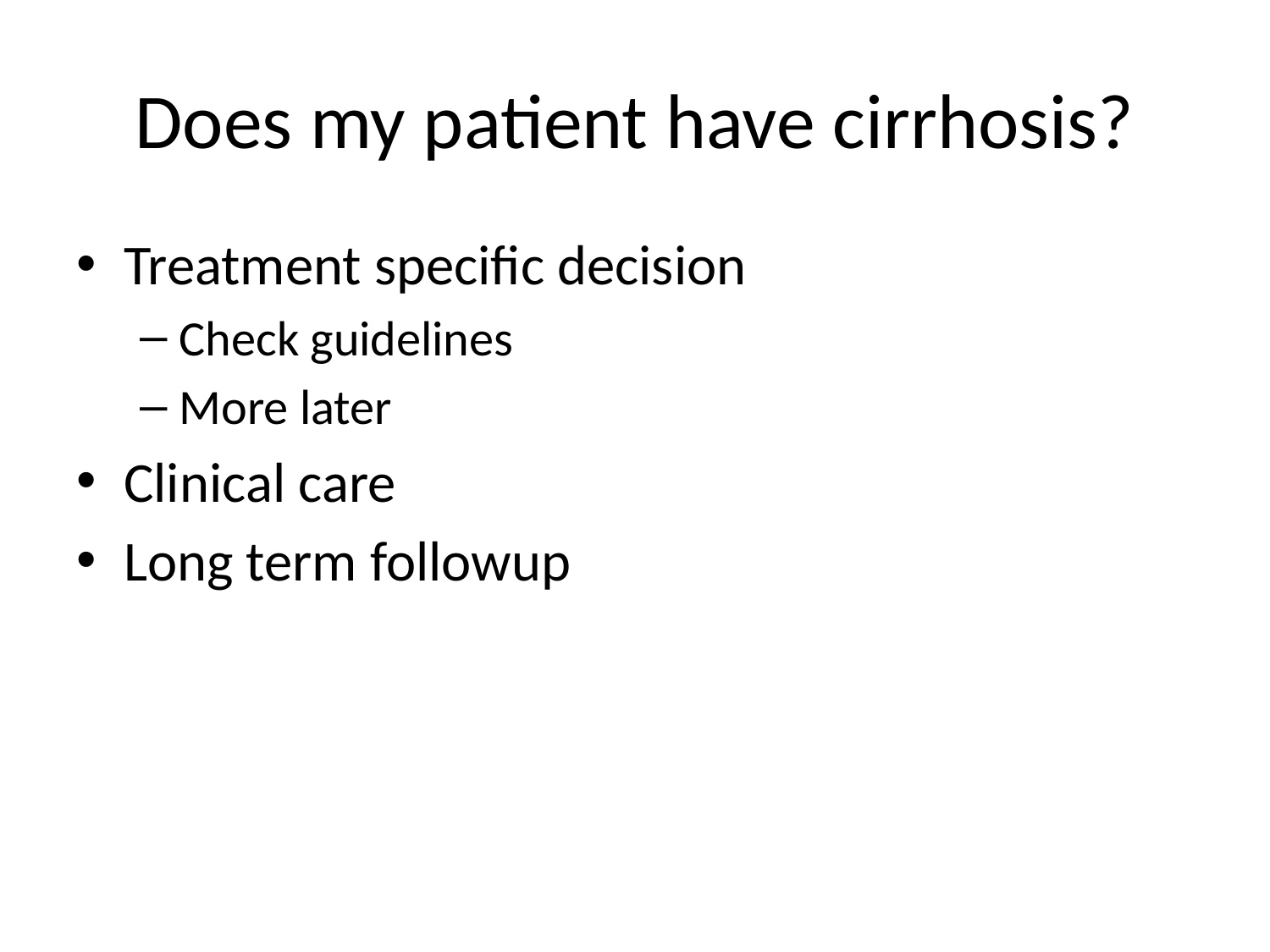

# Does my patient have cirrhosis?
Treatment specific decision
Check guidelines
More later
Clinical care
Long term followup